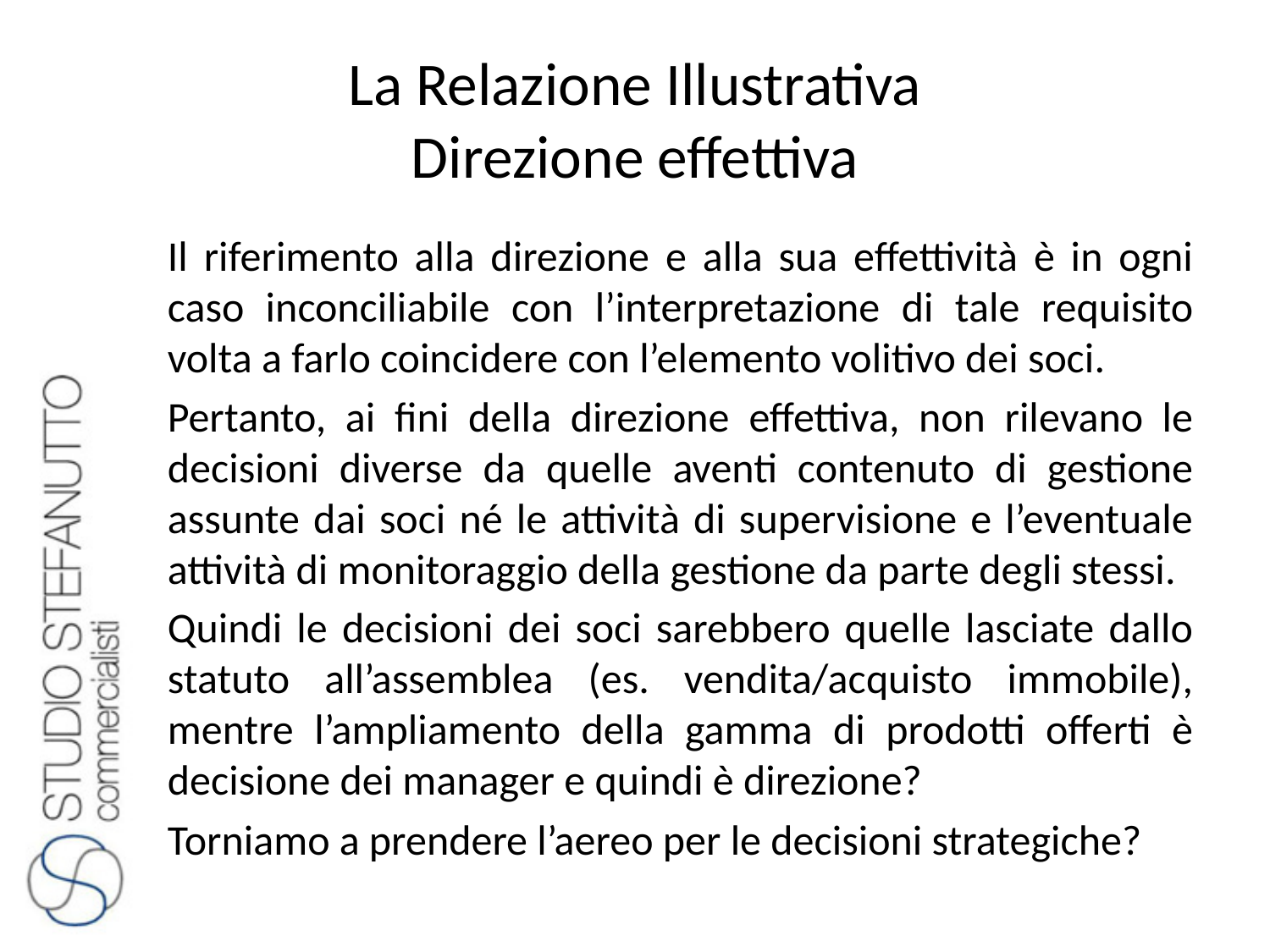

# La Relazione Illustrativa Direzione effettiva
Il riferimento alla direzione e alla sua effettività è in ogni caso inconciliabile con l’interpretazione di tale requisito volta a farlo coincidere con l’elemento volitivo dei soci.
Pertanto, ai fini della direzione effettiva, non rilevano le decisioni diverse da quelle aventi contenuto di gestione assunte dai soci né le attività di supervisione e l’eventuale attività di monitoraggio della gestione da parte degli stessi.
Quindi le decisioni dei soci sarebbero quelle lasciate dallo statuto all’assemblea (es. vendita/acquisto immobile), mentre l’ampliamento della gamma di prodotti offerti è decisione dei manager e quindi è direzione?
Torniamo a prendere l’aereo per le decisioni strategiche?